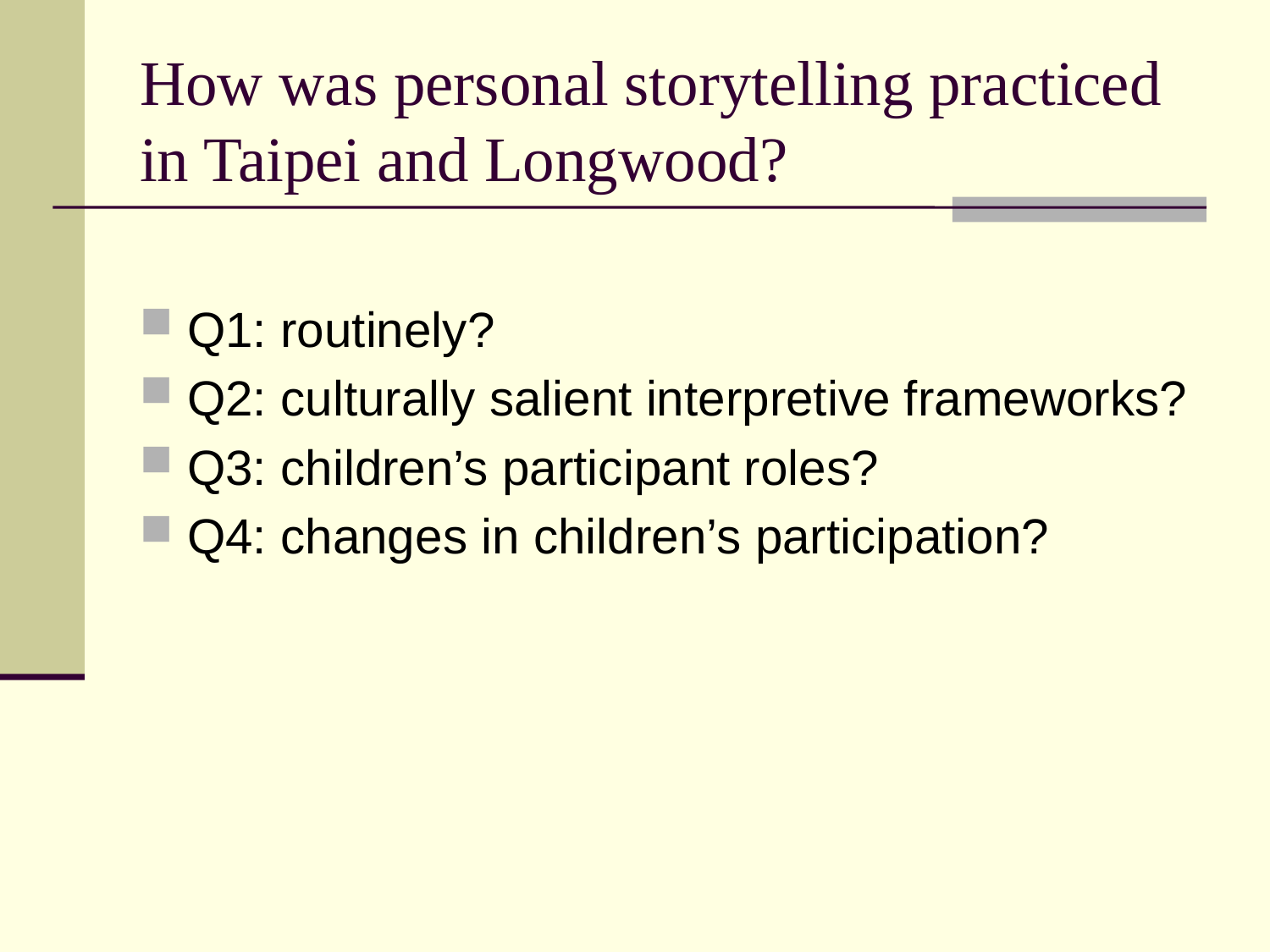

# How was personal storytelling practiced in Taipei and Longwood?

Q1: routinely?
Q2: culturally salient interpretive frameworks?
Q3: children’s participant roles?
Q4: changes in children’s participation?